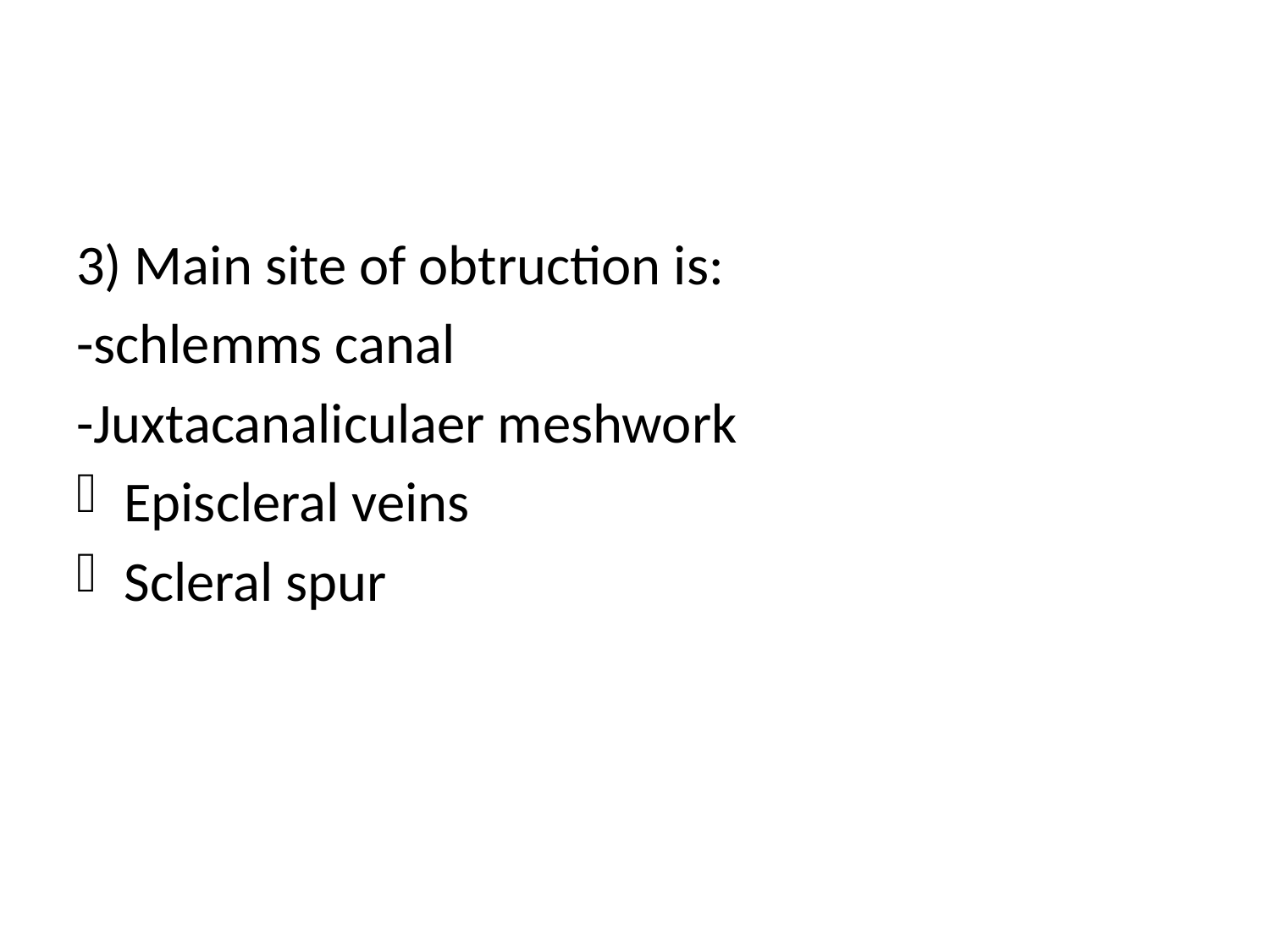

#
3) Main site of obtruction is:
-schlemms canal
-Juxtacanaliculaer meshwork
Episcleral veins
Scleral spur